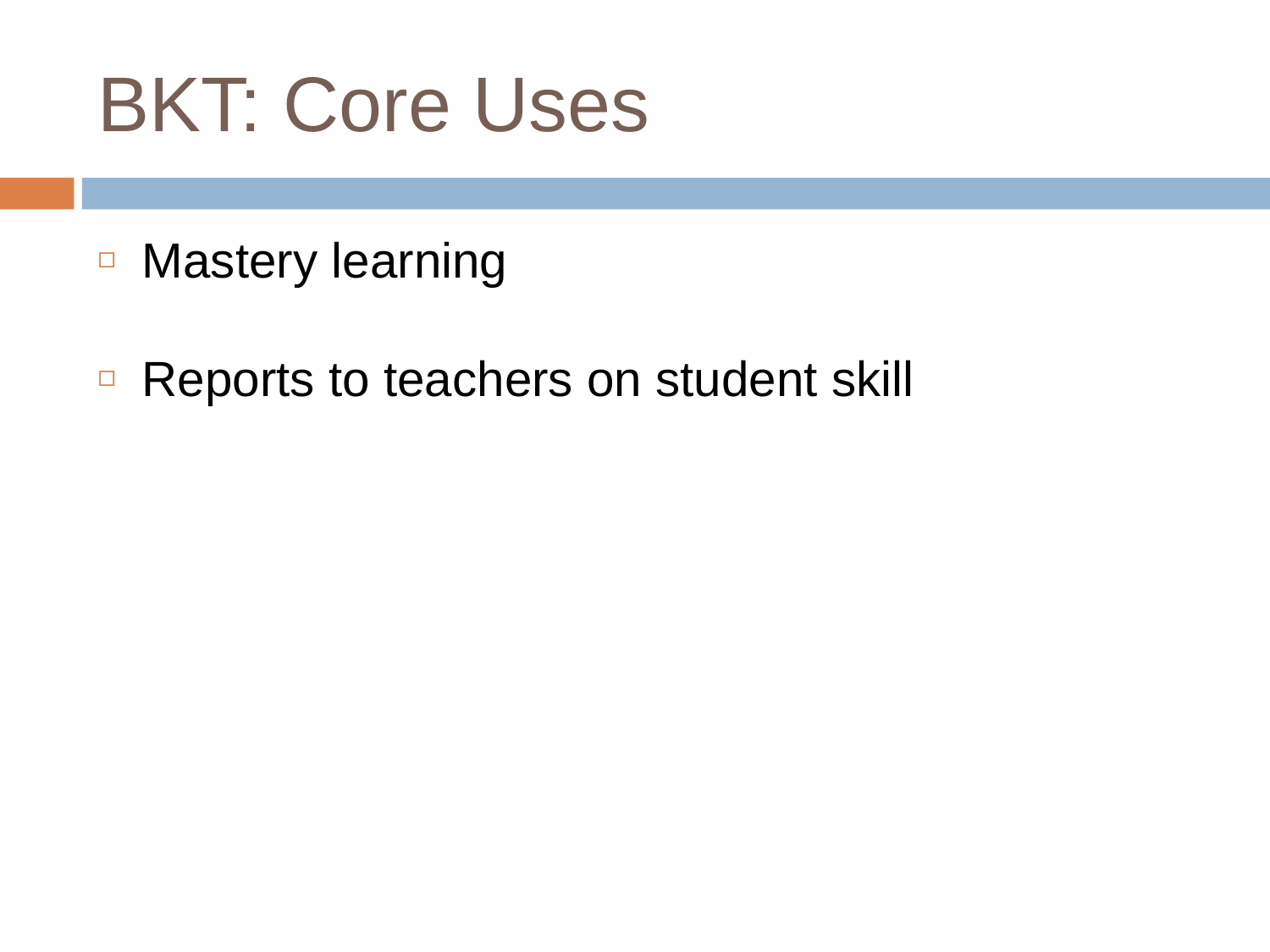

# BKT: Core Uses
Mastery learning

Reports to teachers on student skill